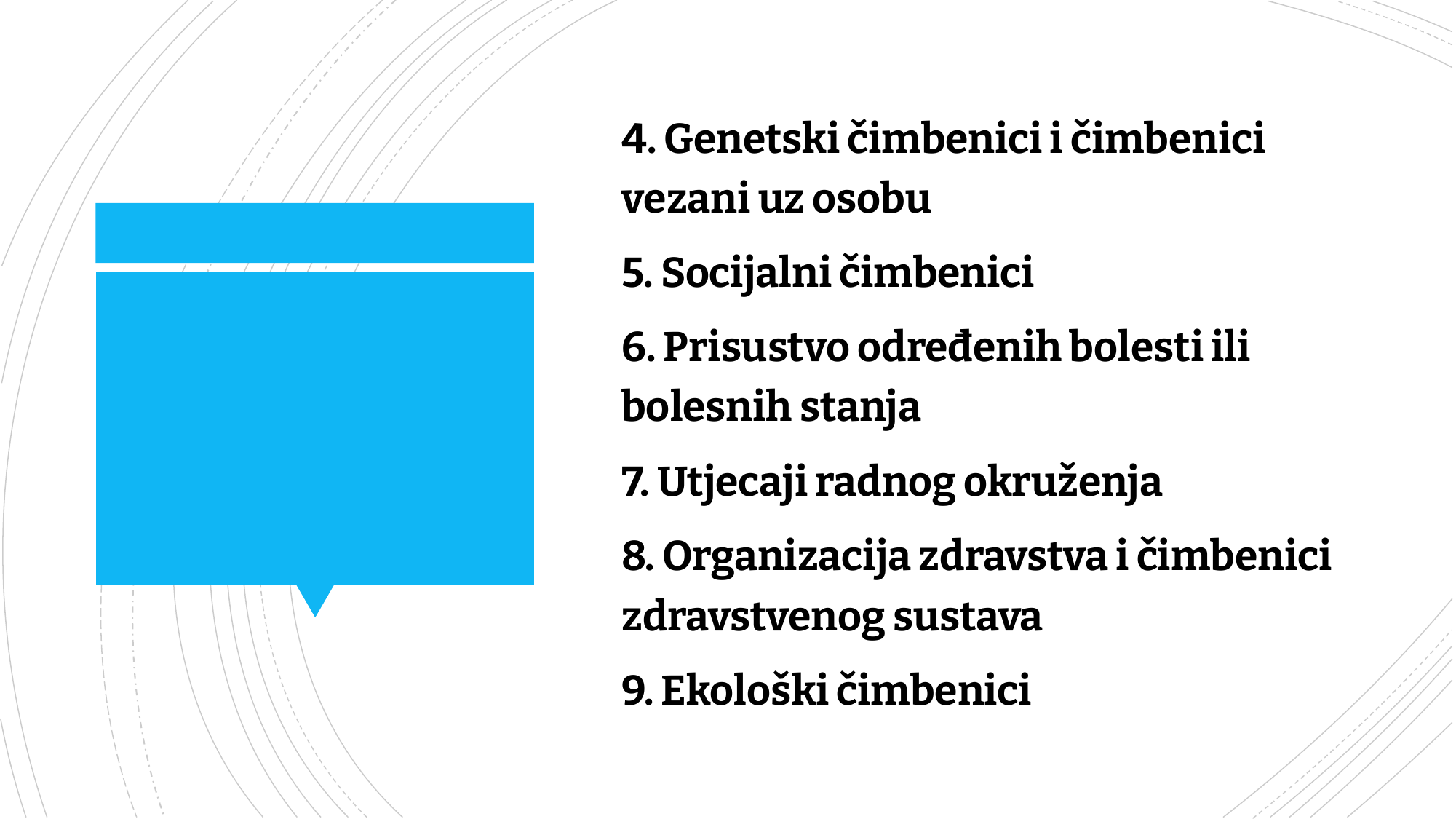

4. Genetski čimbenici i čimbenici vezani uz osobu
5. Socijalni čimbenici
6. Prisustvo određenih bolesti ili bolesnih stanja
7. Utjecaji radnog okruženja
8. Organizacija zdravstva i čimbenici zdravstvenog sustava
9. Ekološki čimbenici

#